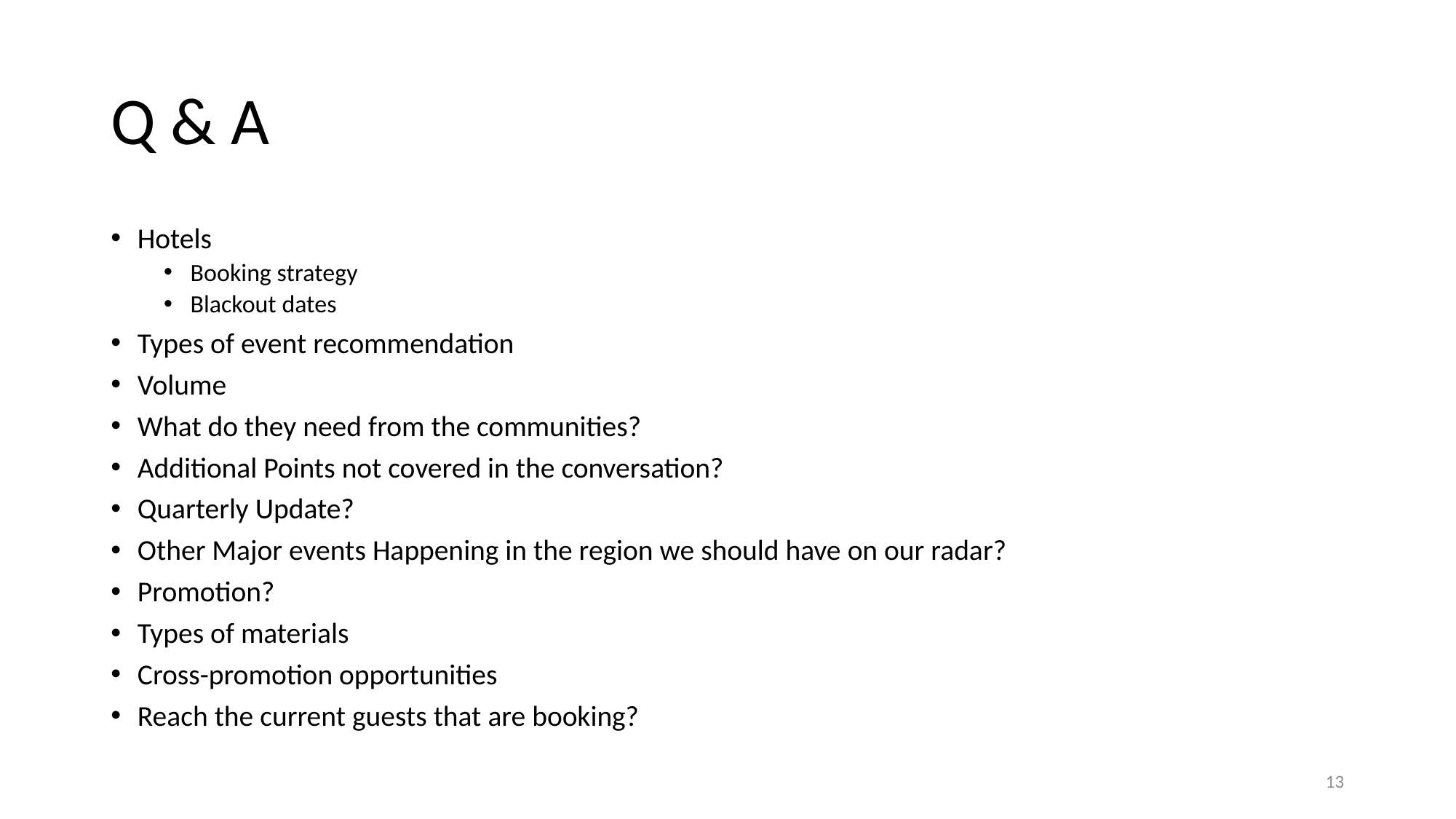

# Q & A
Hotels
Booking strategy
Blackout dates
Types of event recommendation
Volume
What do they need from the communities?
Additional Points not covered in the conversation?
Quarterly Update?
Other Major events Happening in the region we should have on our radar?
Promotion?
Types of materials
Cross-promotion opportunities
Reach the current guests that are booking?

13